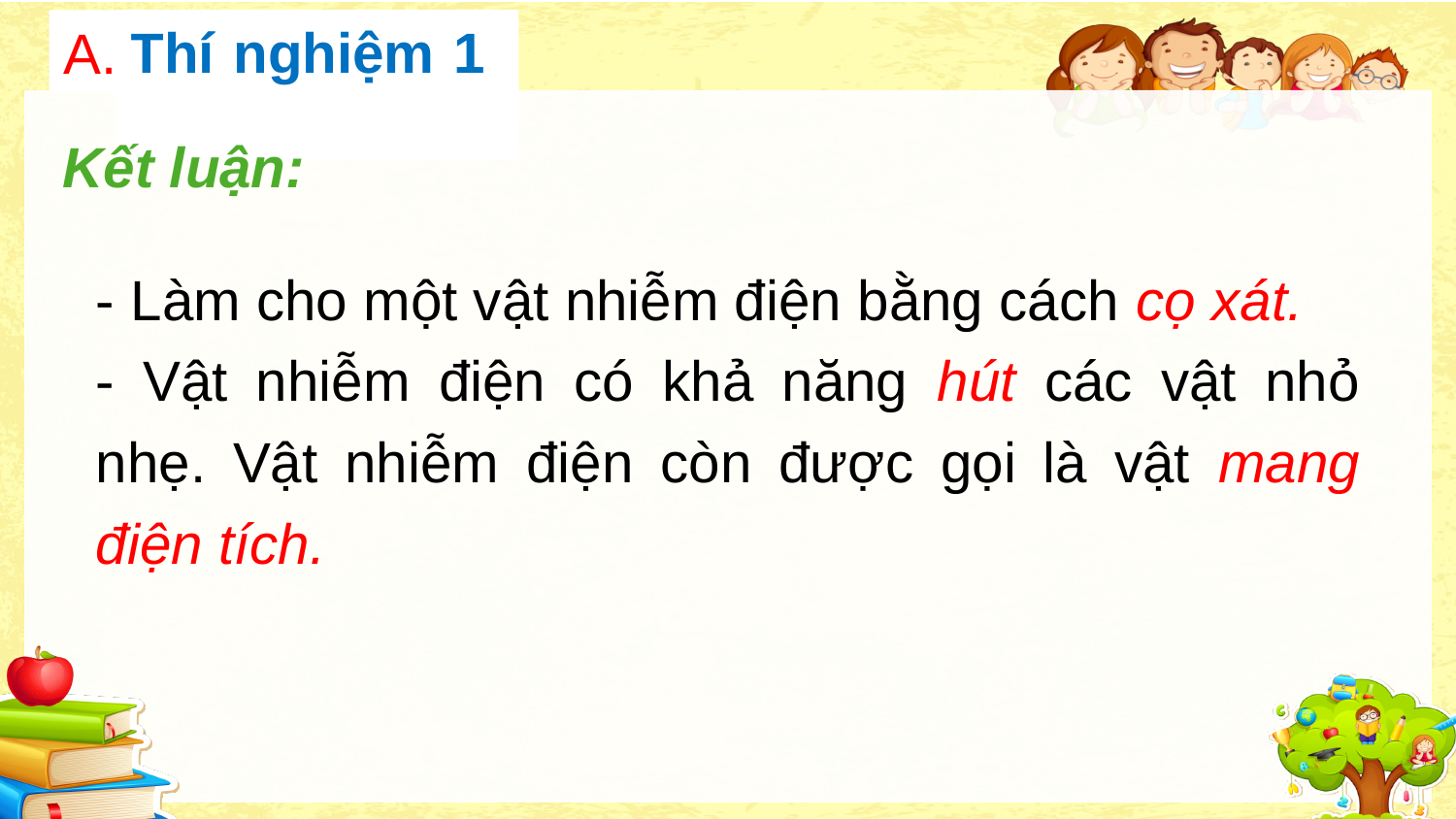

Thí nghiệm 1
A.
Kết luận:
- Làm cho một vật nhiễm điện bằng cách cọ xát.
- Vật nhiễm điện có khả năng hút các vật nhỏ nhẹ. Vật nhiễm điện còn được gọi là vật mang điện tích.